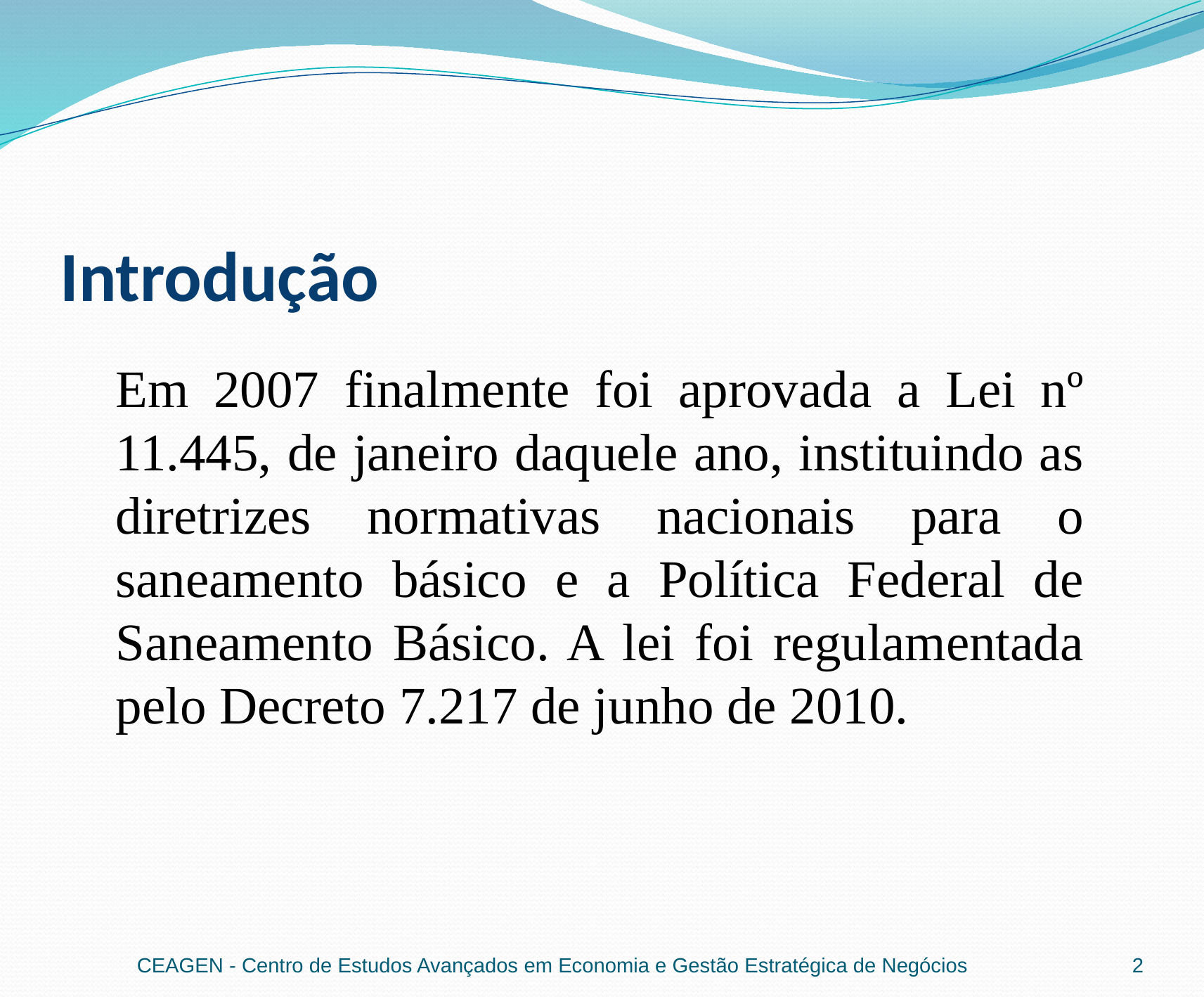

# Introdução
Em 2007 finalmente foi aprovada a Lei nº 11.445, de janeiro daquele ano, instituindo as diretrizes normativas nacionais para o saneamento básico e a Política Federal de Saneamento Básico. A lei foi regulamentada pelo Decreto 7.217 de junho de 2010.
CEAGEN - Centro de Estudos Avançados em Economia e Gestão Estratégica de Negócios
2